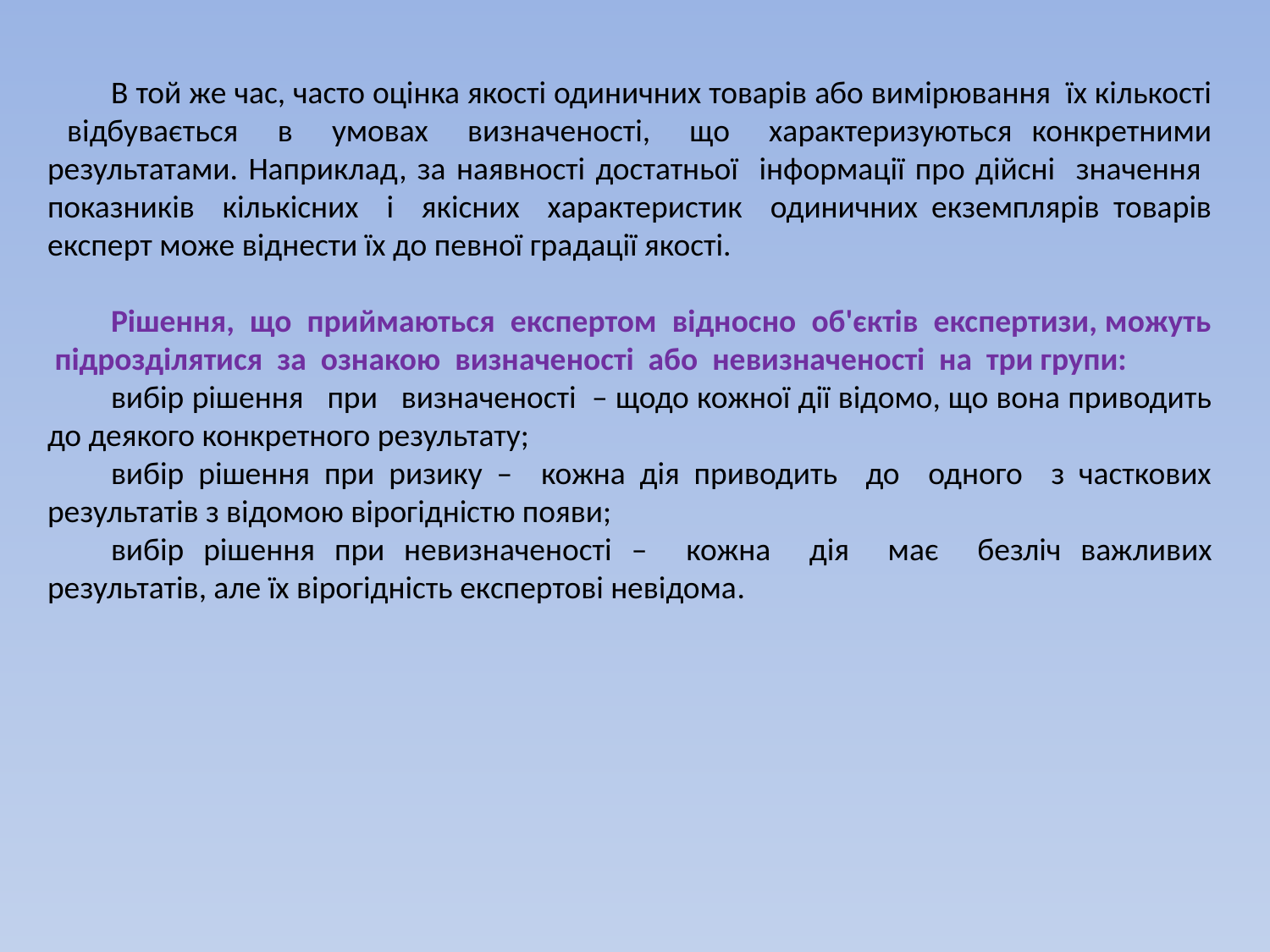

В той же час, часто оцінка якості одиничних товарів або вимірювання  їх кількості  відбувається  в  умовах  визначеності,  що  характеризуються конкретними результатами. Наприклад, за наявності достатньої  інформації про дійсні  значення  показників  кількісних  і  якісних  характеристик  одиничних екземплярів товарів експерт може віднести їх до певної градації якості.

Рішення,  що  приймаються  експертом  відносно  об'єктів  експертизи, можуть  підрозділятися  за  ознакою  визначеності  або  невизначеності  на  три групи:
вибір рішення   при   визначеності  – щодо кожної дії відомо, що вона приводить до деякого конкретного результату;
вибір рішення при ризику –  кожна дія приводить  до  одного  з часткових результатів з відомою вірогідністю появи;
вибір рішення при невизначеності –  кожна  дія  має  безліч важливих результатів, але їх вірогідність експертові невідома.